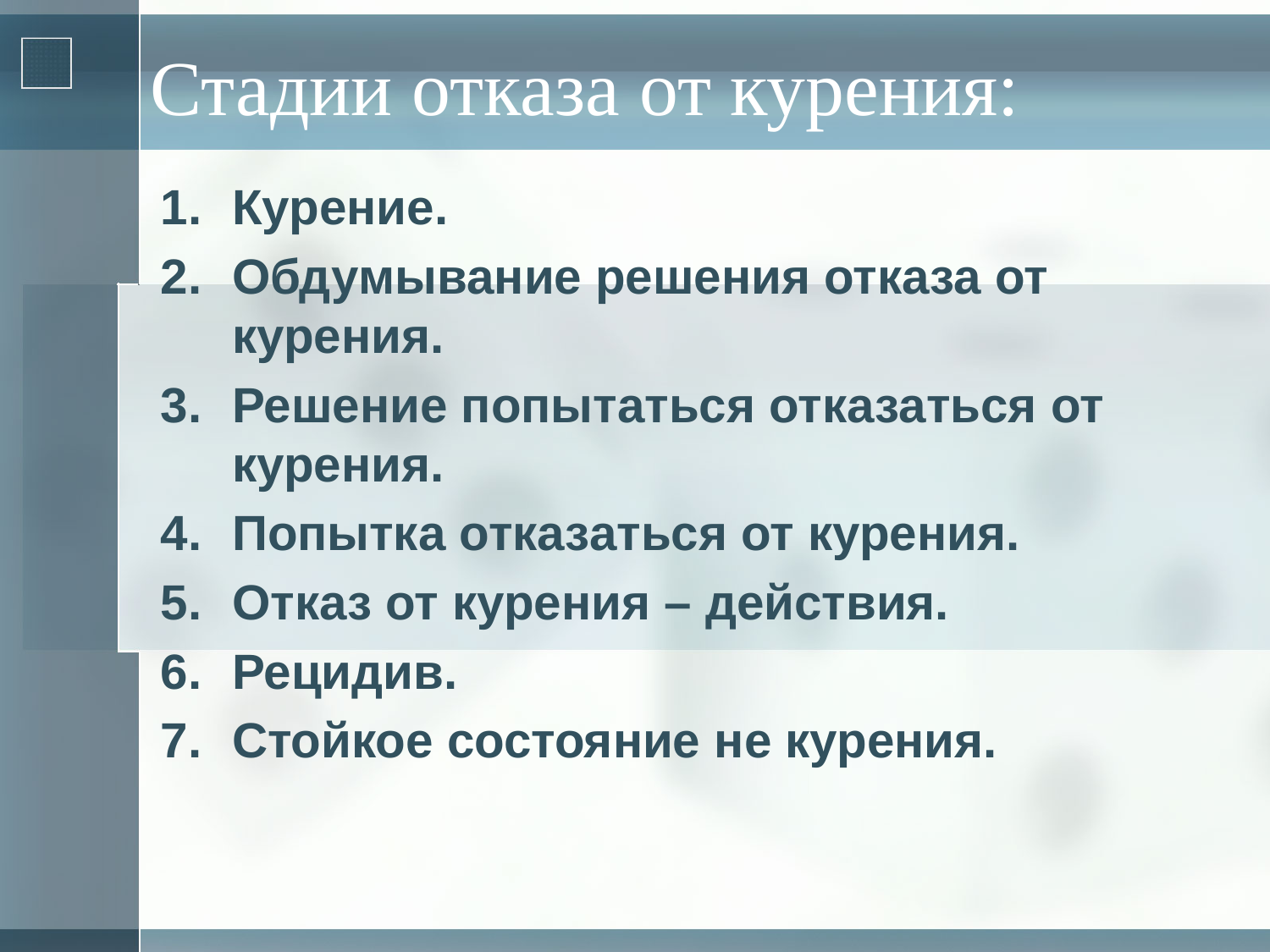

# Стадии отказа от курения:
Курение.
Обдумывание решения отказа от курения.
Решение попытаться отказаться от курения.
Попытка отказаться от курения.
Отказ от курения – действия.
Рецидив.
Стойкое состояние не курения.